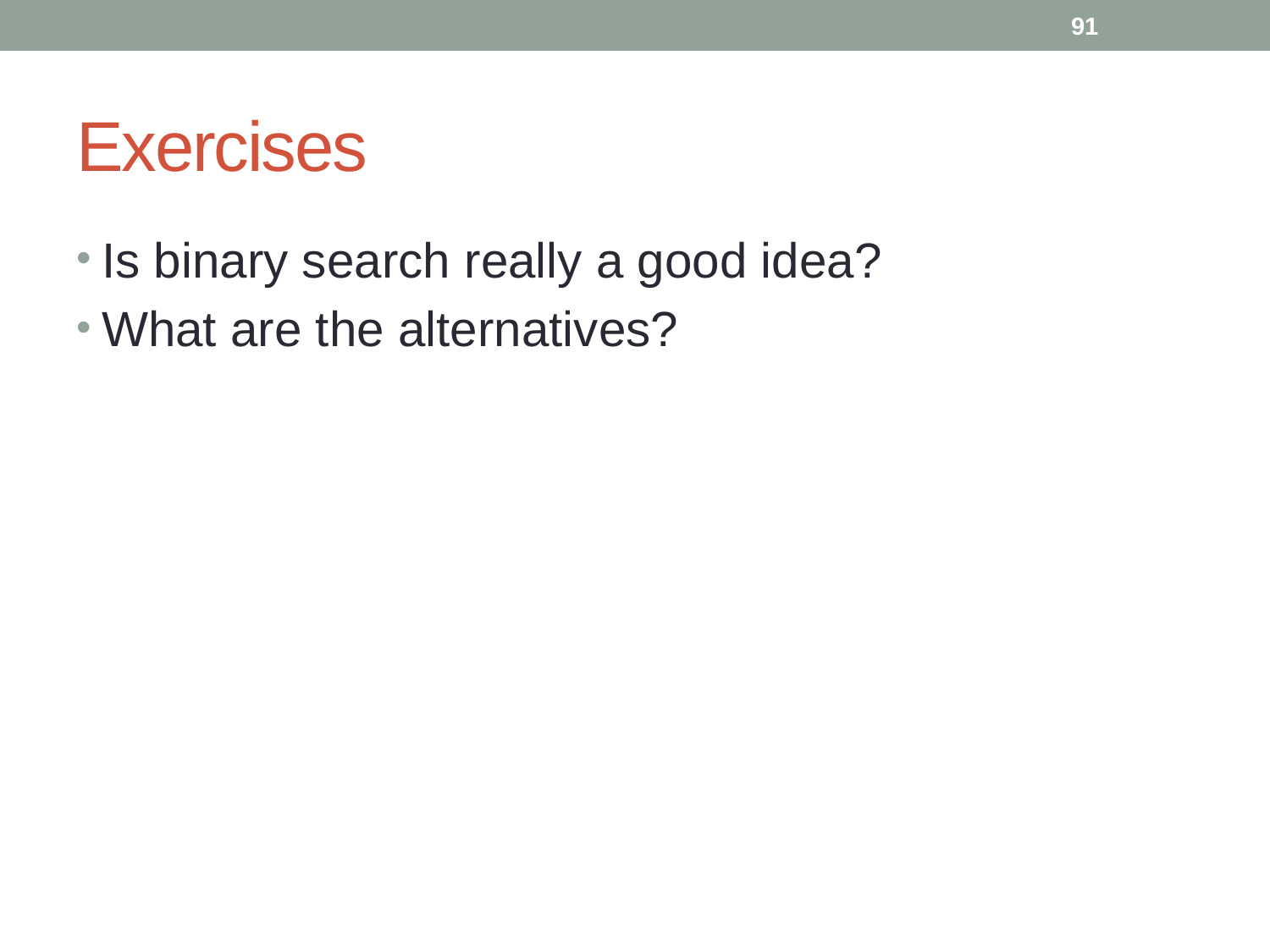

91
# Exercises
Is binary search really a good idea?
What are the alternatives?